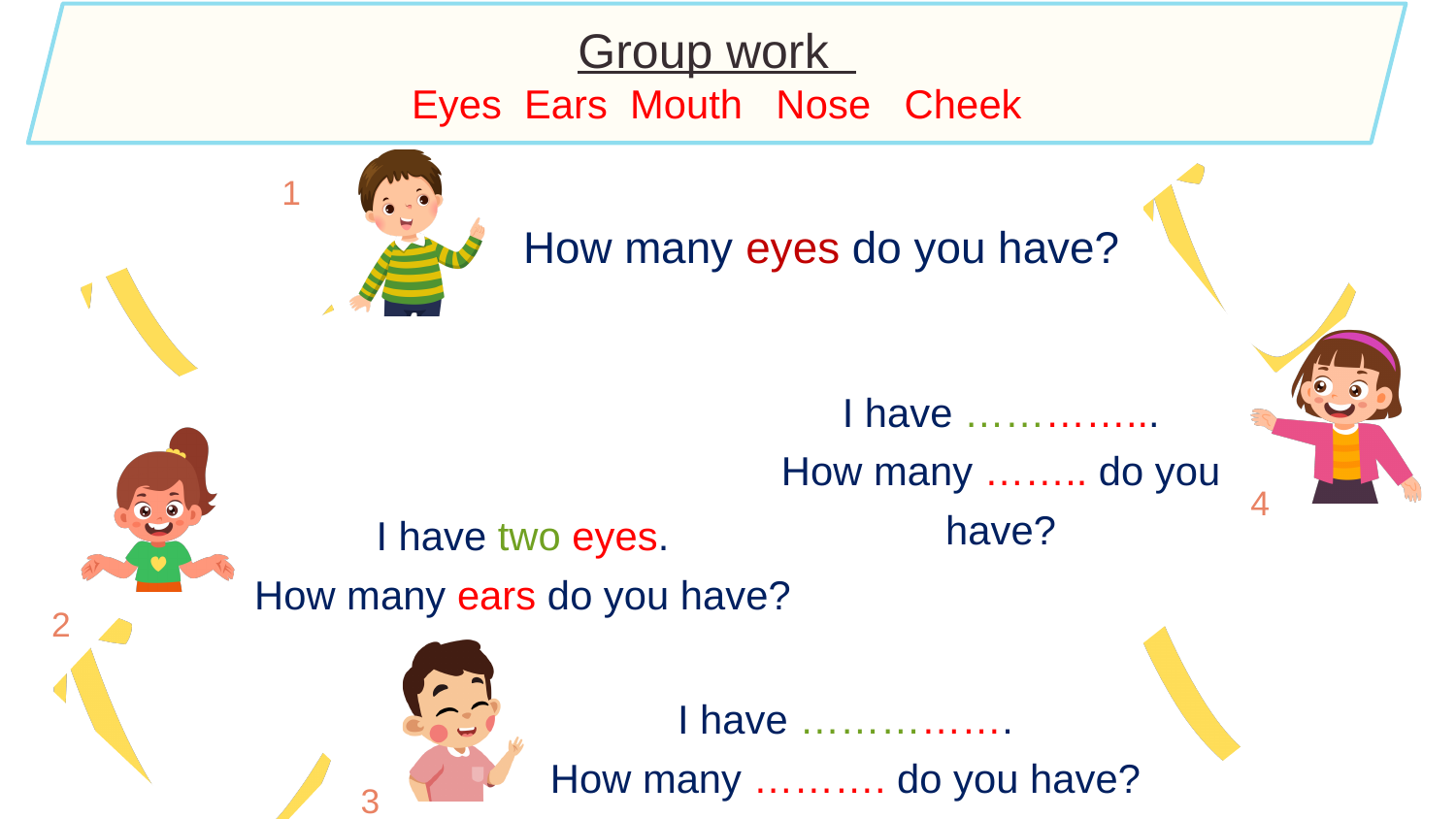

Group work
Eyes  Ears  Mouth   Nose   Cheek

1

How many eyes do you have?

I have …………...
How many …….. do you have?

4
I have two eyes.
How many ears do you have?

2

I have …………….
How many ………. do you have?
3